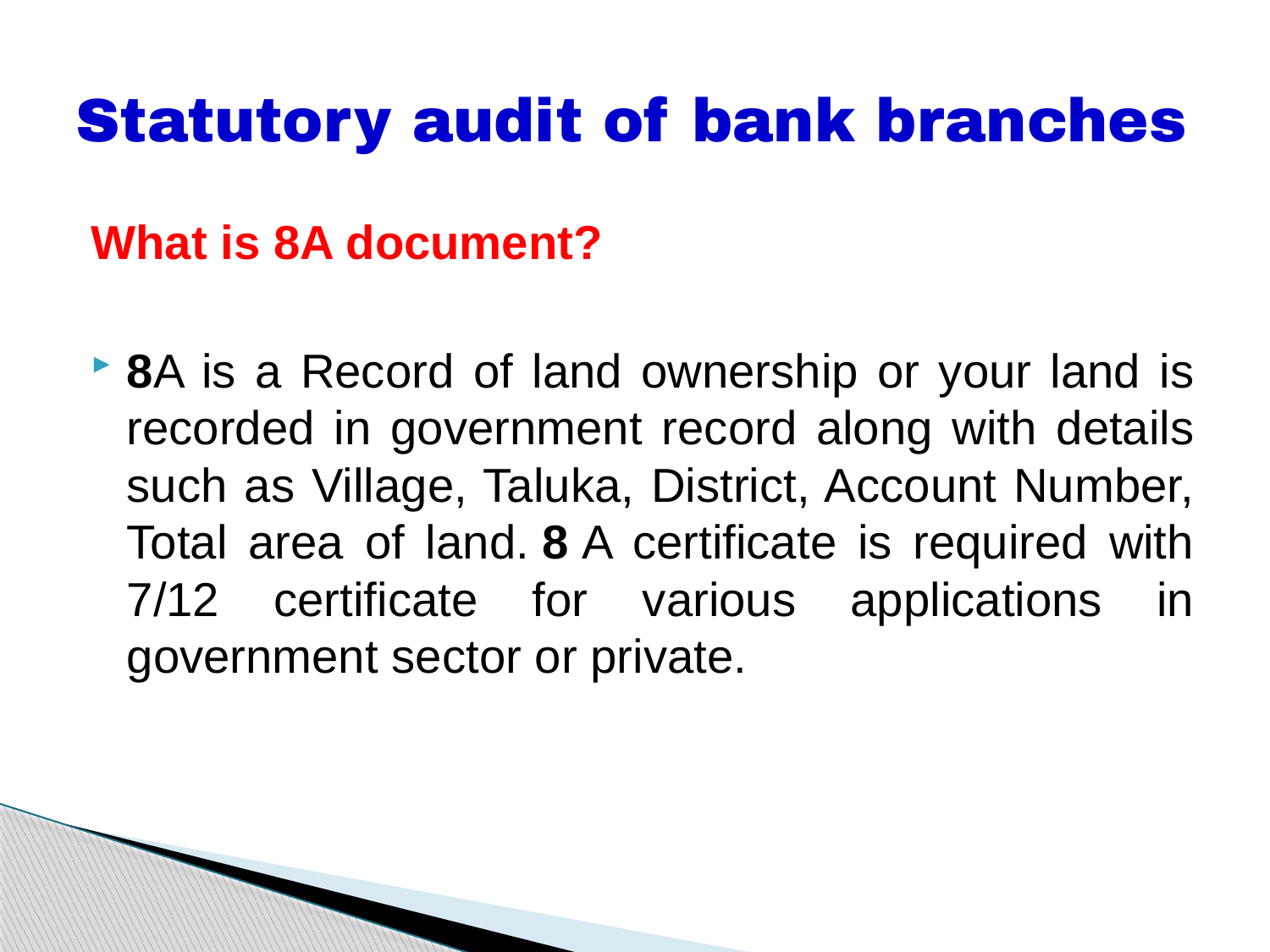

# Statutory audit of bank branches
What is 8A document?

8A is a Record of land ownership or your land is recorded in government record along with details such as Village, Taluka, District, Account Number, Total area of land. 8 A certificate is required with 7/12 certificate for various applications in government sector or private.